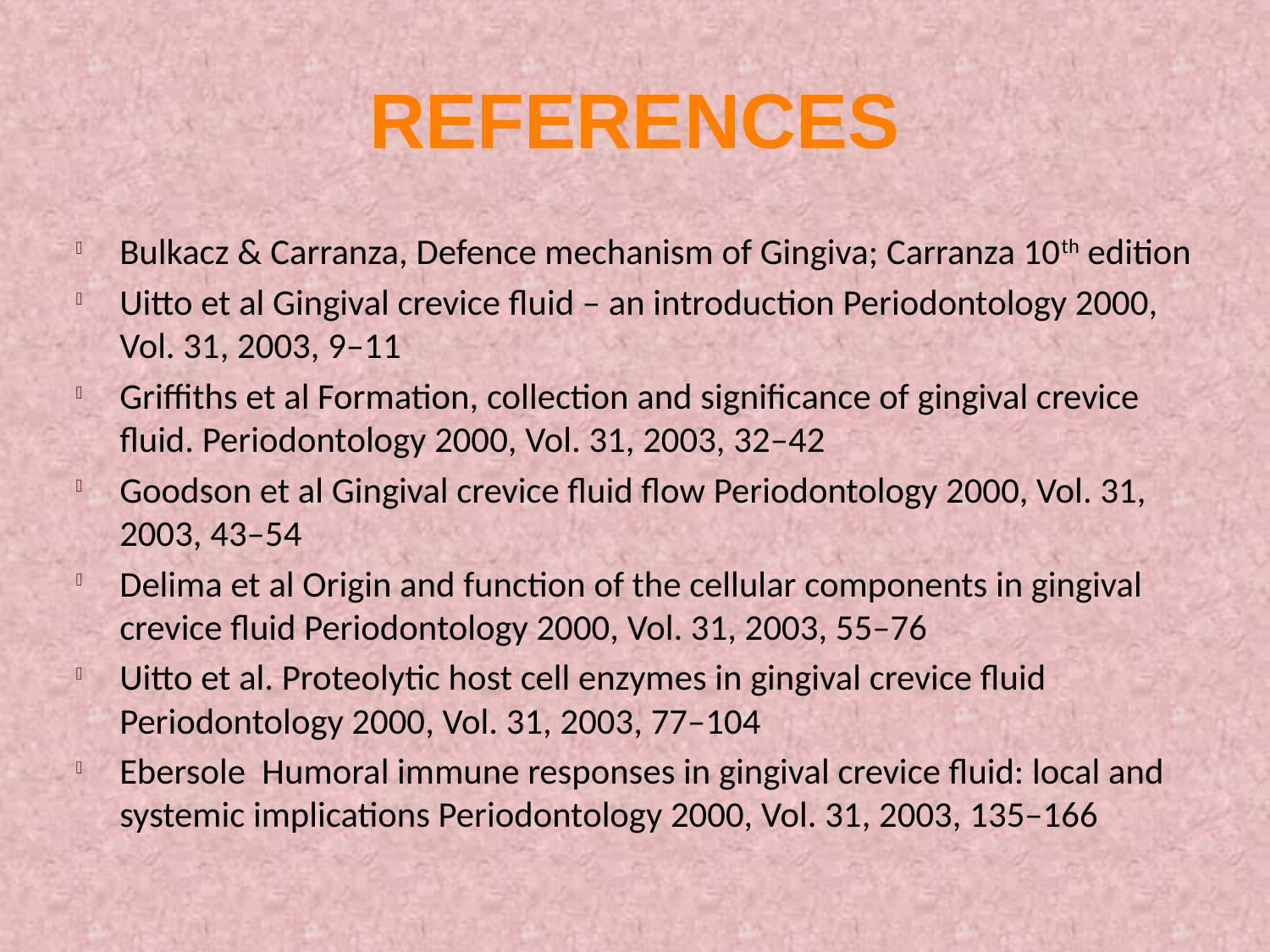

# REFERENCES
Bulkacz & Carranza, Defence mechanism of Gingiva; Carranza 10th edition
Uitto et al Gingival crevice fluid – an introduction Periodontology 2000, Vol. 31, 2003, 9–11
Griffiths et al Formation, collection and significance of gingival crevice fluid. Periodontology 2000, Vol. 31, 2003, 32–42
Goodson et al Gingival crevice fluid flow Periodontology 2000, Vol. 31, 2003, 43–54
Delima et al Origin and function of the cellular components in gingival crevice fluid Periodontology 2000, Vol. 31, 2003, 55–76
Uitto et al. Proteolytic host cell enzymes in gingival crevice fluid Periodontology 2000, Vol. 31, 2003, 77–104
Ebersole  Humoral immune responses in gingival crevice fluid: local and systemic implications Periodontology 2000, Vol. 31, 2003, 135–166